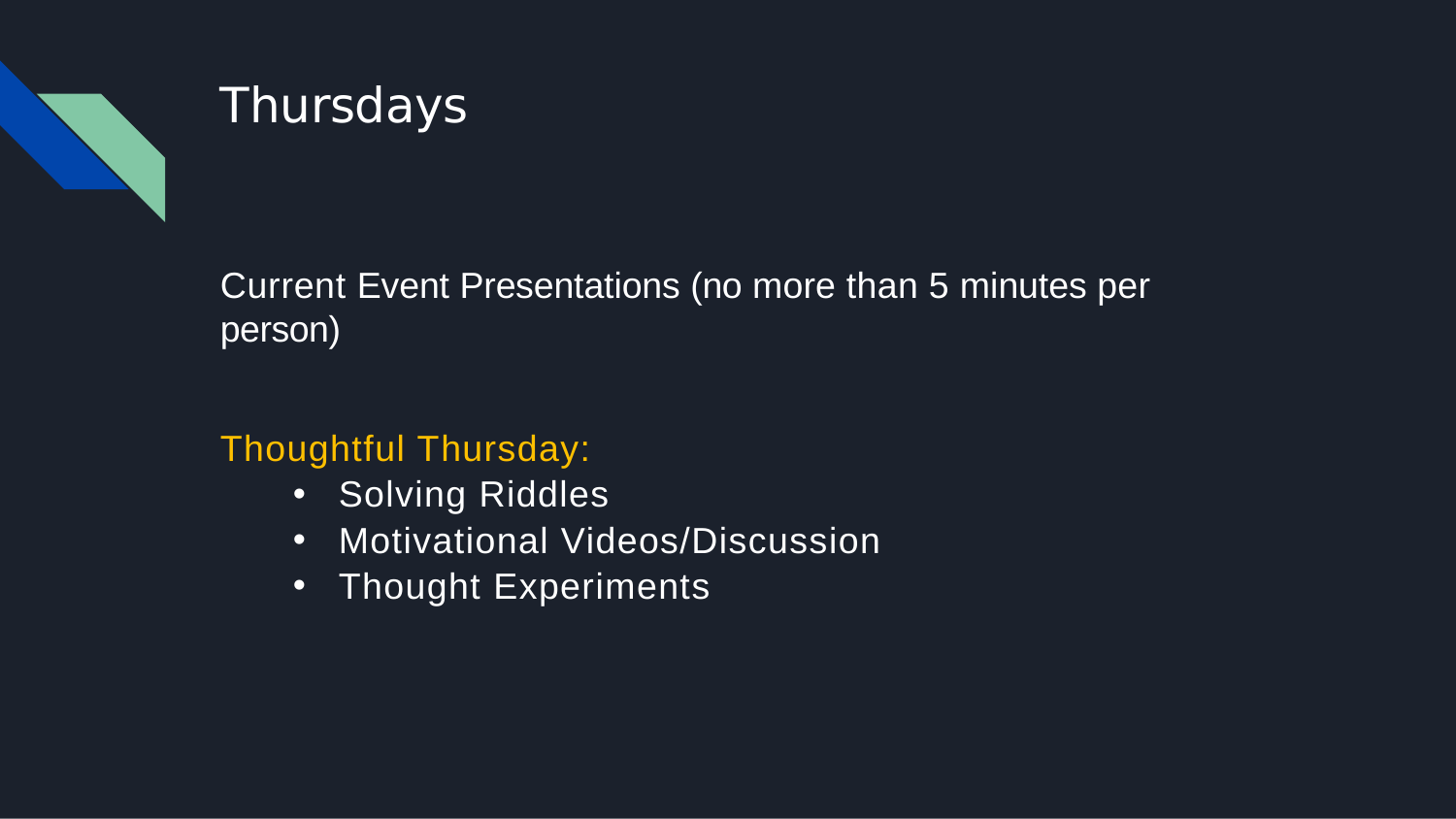

# Thursdays
Current Event Presentations (no more than 5 minutes per person)
Thoughtful Thursday:
Solving Riddles
Motivational Videos/Discussion
Thought Experiments